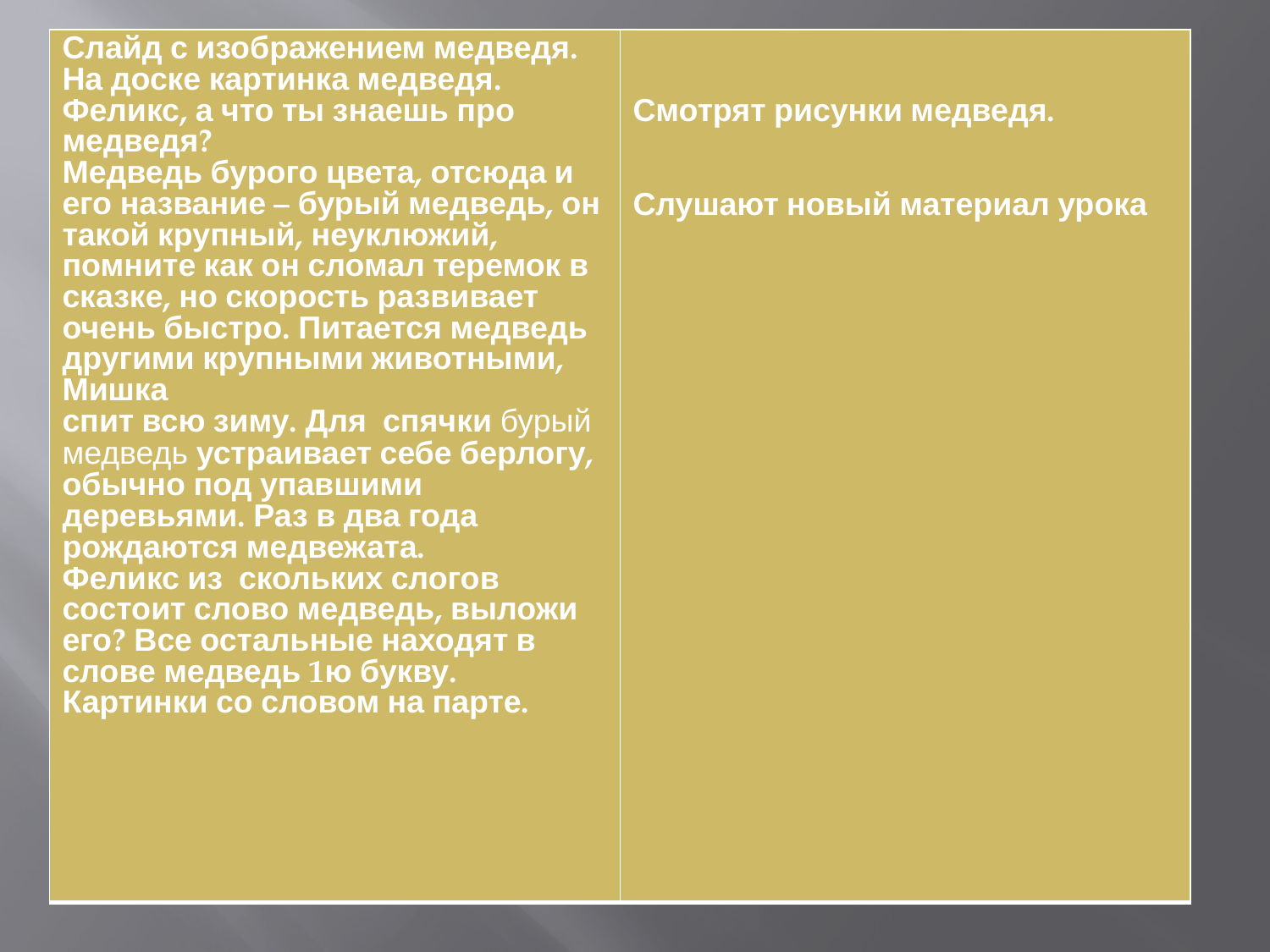

| Слайд с изображением медведя. На доске картинка медведя. Феликс, а что ты знаешь про медведя? Медведь бурого цвета, отсюда и его название – бурый медведь, он такой крупный, неуклюжий, помните как он сломал теремок в сказке, но скорость развивает очень быстро. Питается медведь другими крупными животными, Мишка спит всю зиму. Для  спячки бурый медведь устраивает себе берлогу, обычно под упавшими деревьями. Раз в два года рождаются медвежата. Феликс из скольких слогов состоит слово медведь, выложи его? Все остальные находят в слове медведь 1ю букву. Картинки со словом на парте. | Смотрят рисунки медведя.     Слушают новый материал урока |
| --- | --- |
#